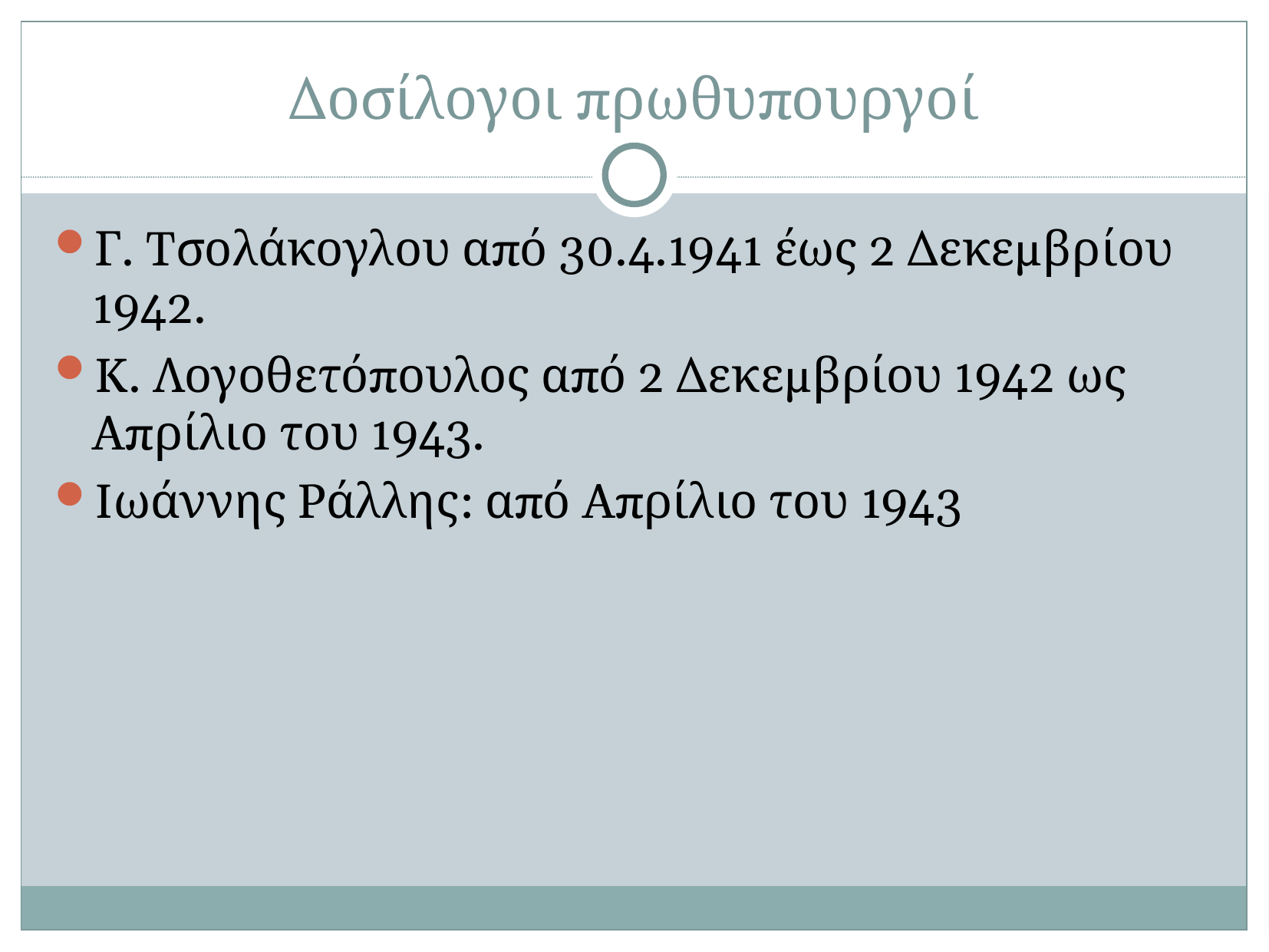

# Δοσίλογοι πρωθυπουργοί
Γ. Τσολάκογλου από 30.4.1941 έως 2 Δεκεμβρίου 1942.
Κ. Λογοθετόπουλος από 2 Δεκεμβρίου 1942 ως Απρίλιο του 1943.
Ιωάννης Ράλλης: από Απρίλιο του 1943